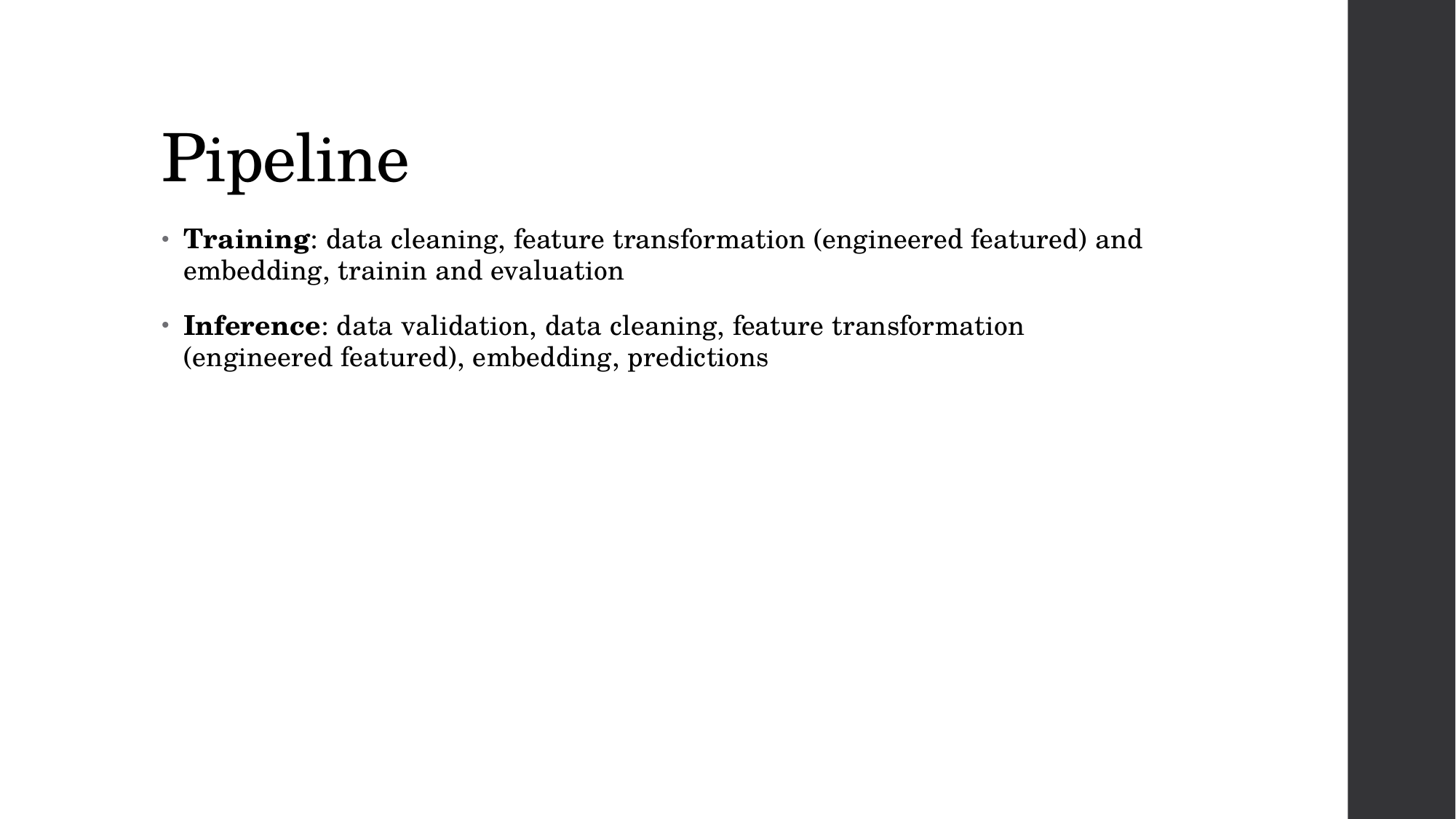

# Pipeline
Training: data cleaning, feature transformation (engineered featured) and embedding, trainin and evaluation
Inference: data validation, data cleaning, feature transformation (engineered featured), embedding, predictions